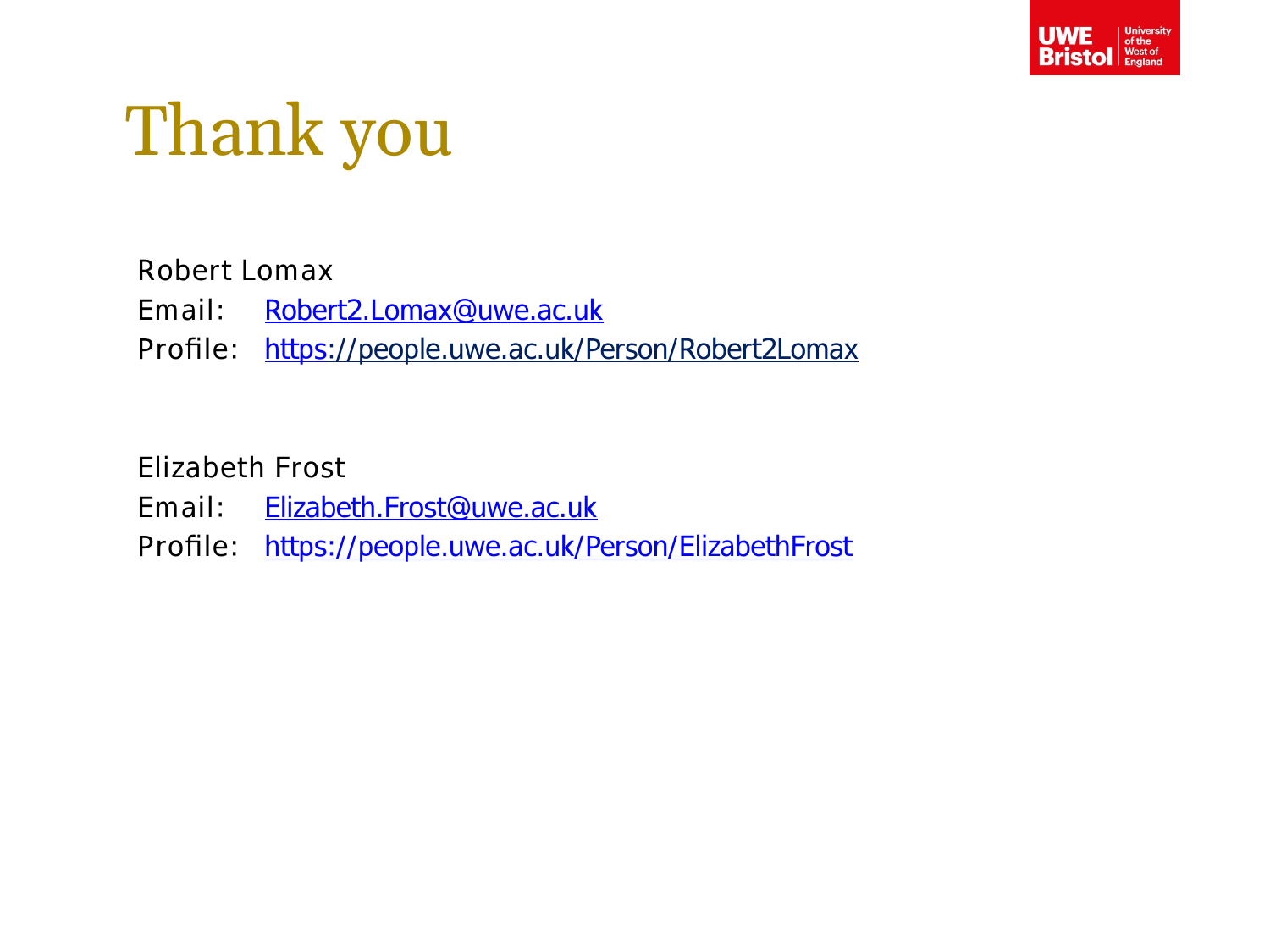

Thank you
Robert Lomax
Email: 	Robert2.Lomax@uwe.ac.uk
Profile: 	https://people.uwe.ac.uk/Person/Robert2Lomax

Elizabeth Frost
Email:	Elizabeth.Frost@uwe.ac.uk
Profile: 	https://people.uwe.ac.uk/Person/ElizabethFrost